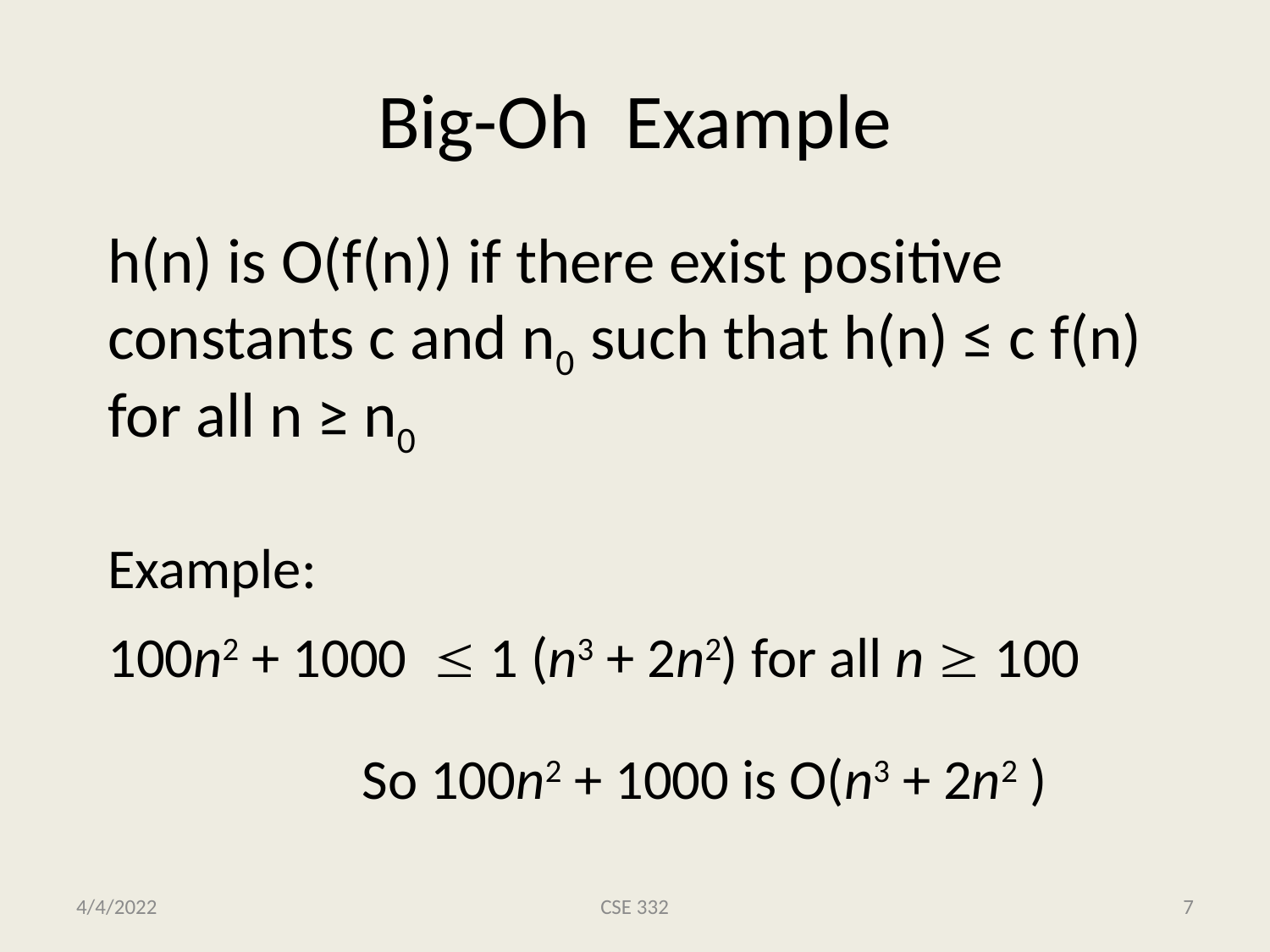

# Big-Oh  Example
Plot h(n)=n, f(n) = n^2
h(n) is O(f(n)) if there exist positive constants c and n0  such that h(n) ≤ c f(n) for all n ≥ n0

Example:
100n2 + 1000  ≤ 1 (n3 + 2n2) for all n ≥ 100
		So 100n2 + 1000 is O(n3 + 2n2 )
Another plot where they cross
4/4/2022
CSE 332
7